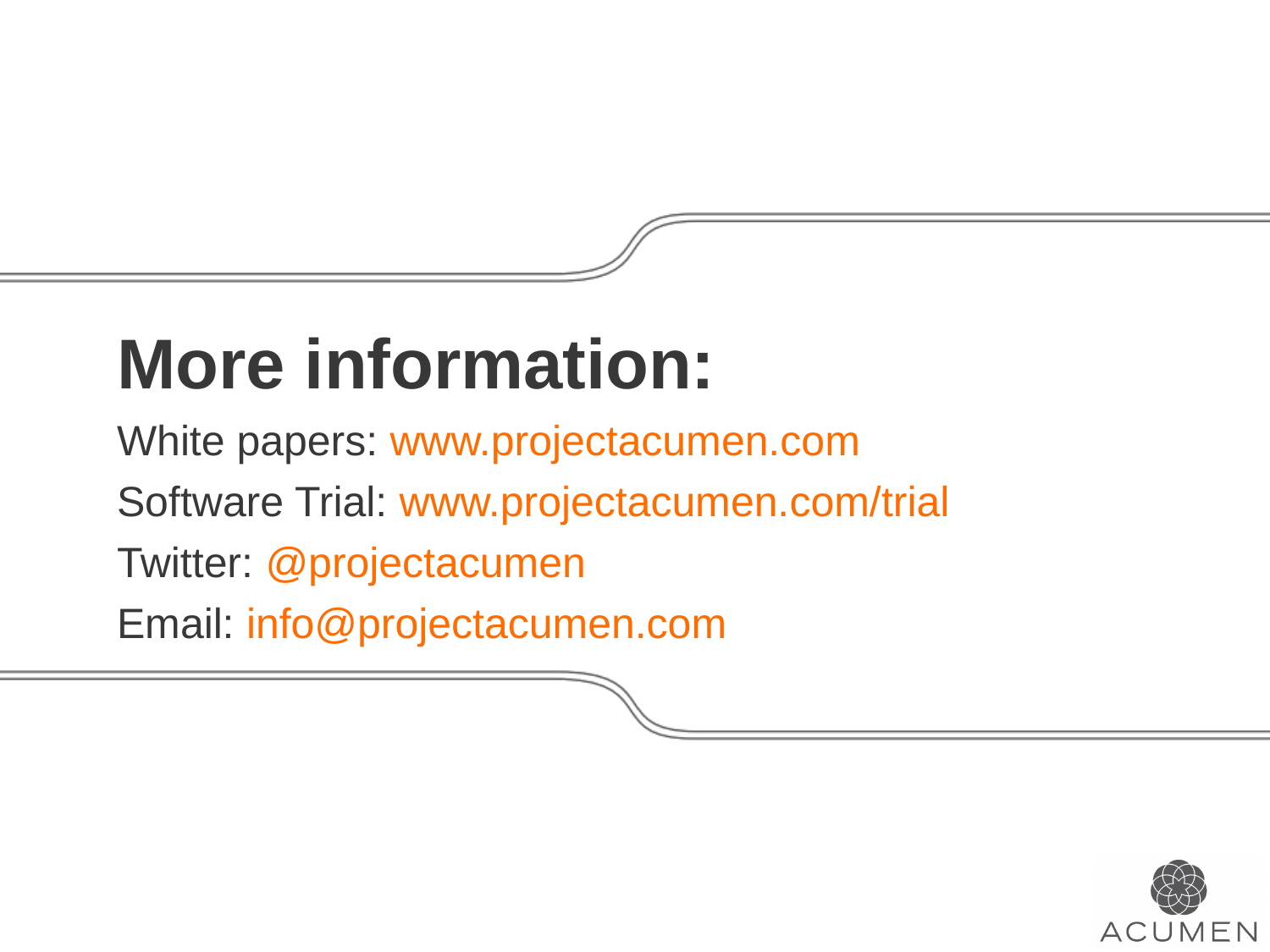

More information:
White papers: www.projectacumen.com
Software Trial: www.projectacumen.com/trial
Twitter: @projectacumen
Email: info@projectacumen.com